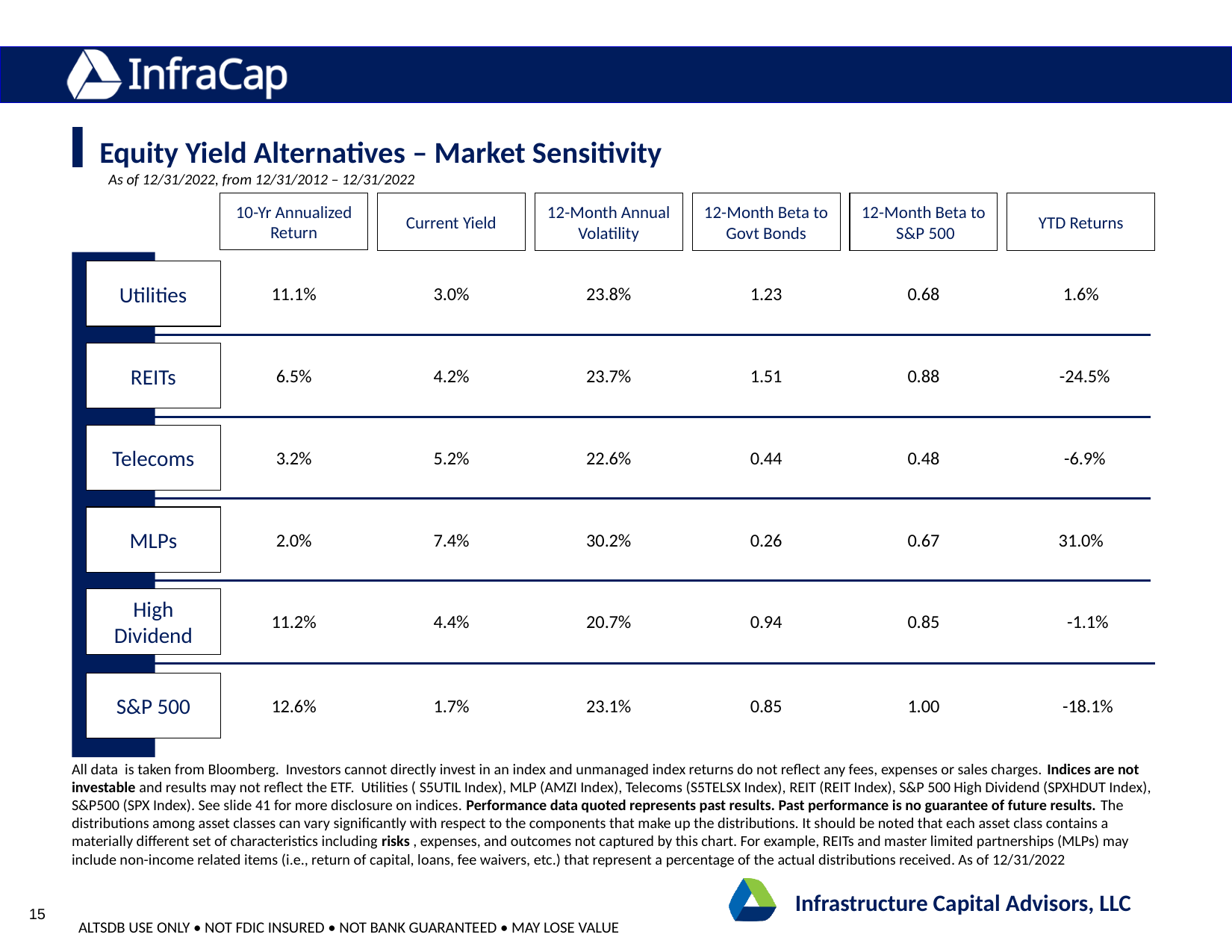

Equity Yield Alternatives – Market Sensitivity
As of 12/31/2022, from 12/31/2012 – 12/31/2022
10-Yr Annualized Return
Current Yield
12-Month Annual Volatility
12-Month Beta to Govt Bonds
12-Month Beta to  S&P 500
YTD Returns

Utilities
11.1%
3.0%
23.8%
1.23
0.68

1.6%
REITs
6.5%
4.2%
23.7%
1.51
0.88
-24.5%
Telecoms
3.2%
5.2%
22.6%
0.44
0.48
-6.9%
MLPs
2.0%
7.4%
30.2%
0.26
0.67
31.0%
High Dividend
11.2%
4.4%
20.7%
0.94
0.85
-1.1%
S&P 500
12.6%
1.7%
23.1%
0.85
1.00
-18.1%
All data  is taken from Bloomberg.  Investors cannot directly invest in an index and unmanaged index returns do not reflect any fees, expenses or sales charges. Indices are not investable and results may not reflect the ETF.  Utilities ( S5UTIL Index), MLP (AMZI Index), Telecoms (S5TELSX Index), REIT (REIT Index), S&P 500 High Dividend (SPXHDUT Index), S&P500 (SPX Index). See slide 41 for more disclosure on indices. Performance data quoted represents past results. Past performance is no guarantee of future results. The distributions among asset classes can vary significantly with respect to the components that make up the distributions. It should be noted that each asset class contains a materially different set of characteristics including risks , expenses, and outcomes not captured by this chart. For example, REITs and master limited partnerships (MLPs) may include non-income related items (i.e., return of capital, loans, fee waivers, etc.) that represent a percentage of the actual distributions received. As of 12/31/2022

Infrastructure Capital Advisors, LLC
15
ALTSDB USE ONLY • NOT FDIC INSURED • NOT BANK GUARANTEED • MAY LOSE VALUE